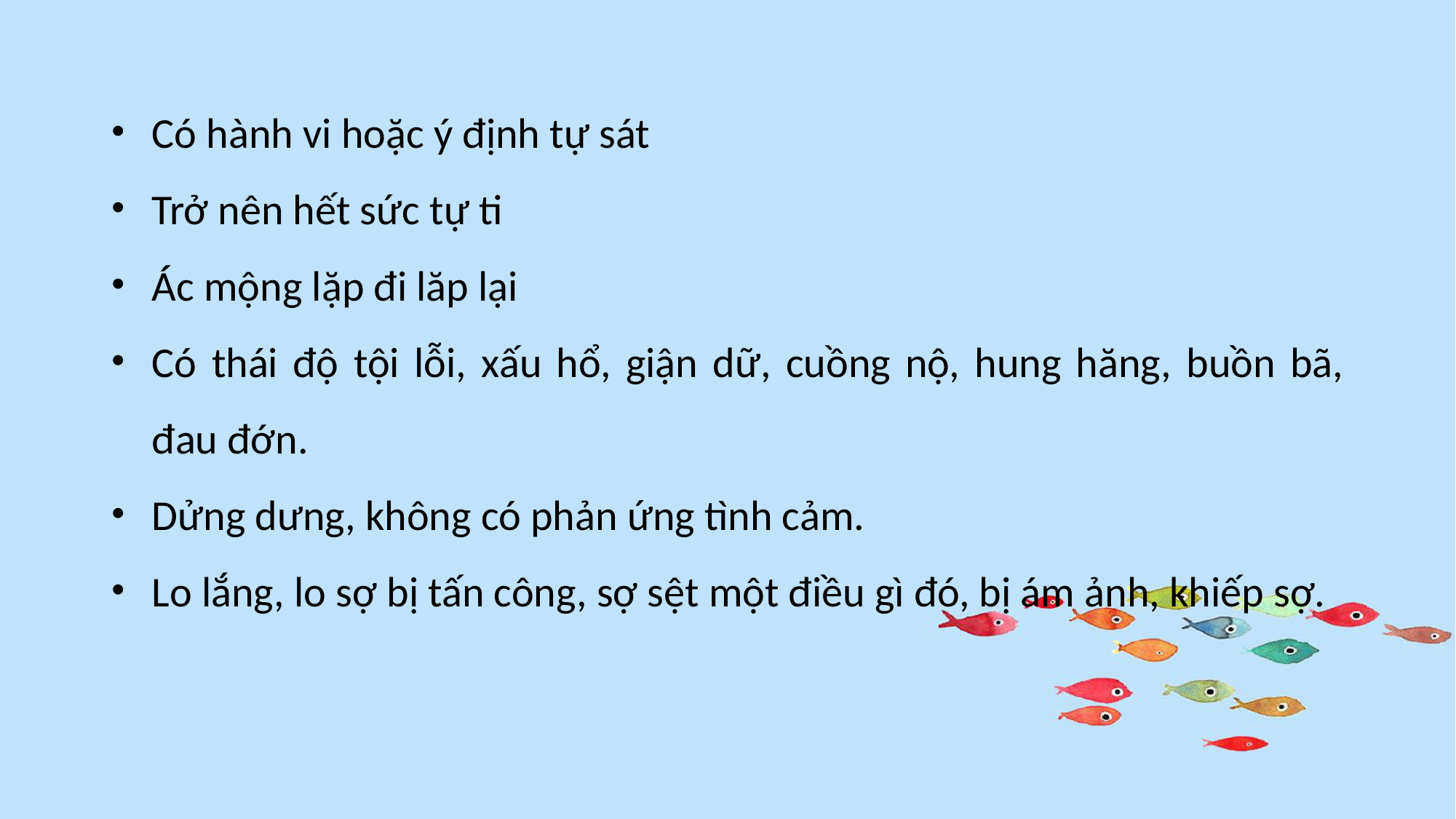

Có hành vi hoặc ý định tự sát
Trở nên hết sức tự ti
Ác mộng lặp đi lăp lại
Có thái độ tội lỗi, xấu hổ, giận dữ, cuồng nộ, hung hăng, buồn bã, đau đớn.
Dửng dưng, không có phản ứng tình cảm.
Lo lắng, lo sợ bị tấn công, sợ sệt một điều gì đó, bị ám ảnh, khiếp sợ.